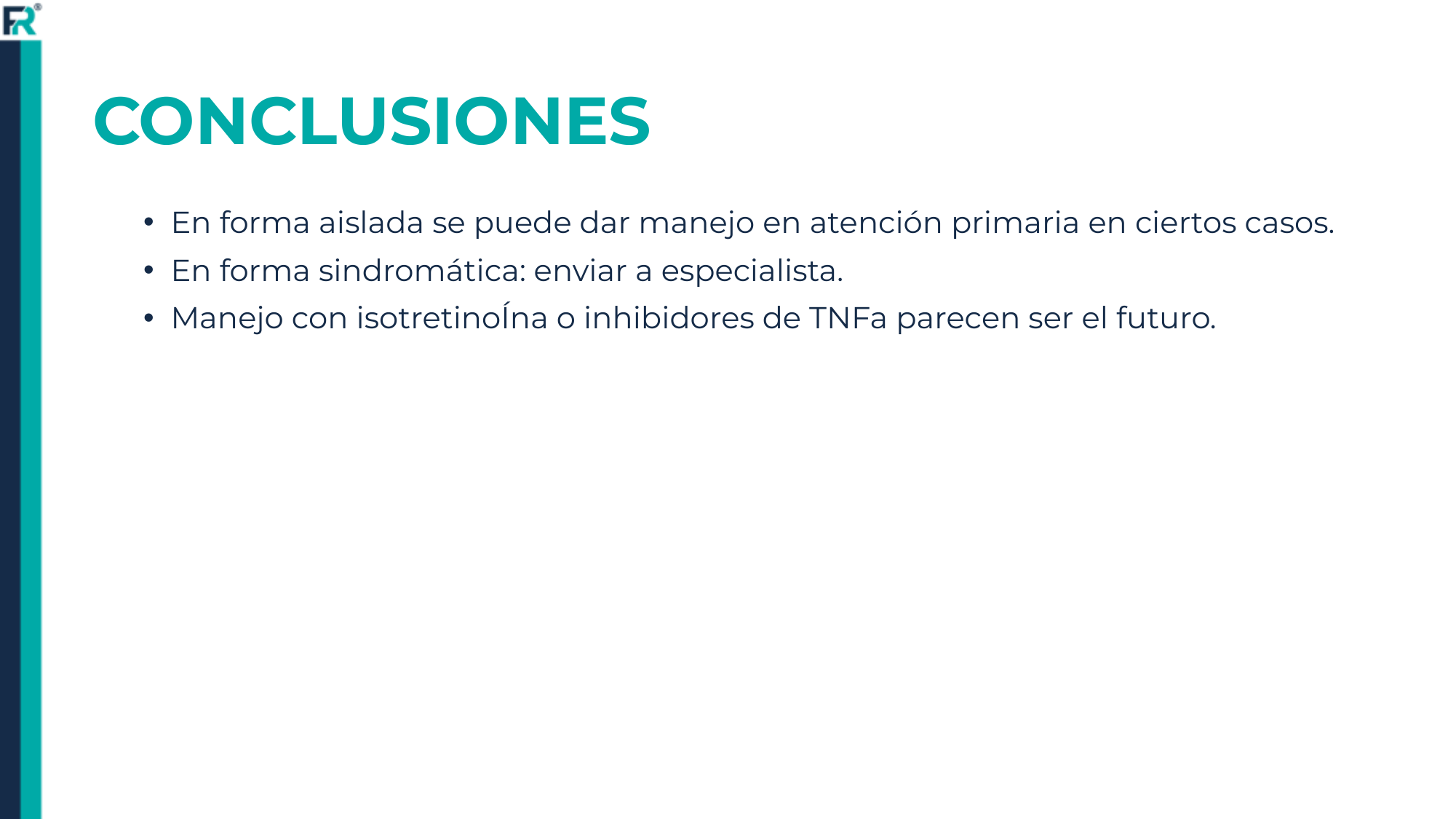

# CONCLUSIONES
En forma aislada se puede dar manejo en atención primaria en ciertos casos.
En forma sindromática: enviar a especialista.
Manejo con isotretinoÍna o inhibidores de TNFa parecen ser el futuro.